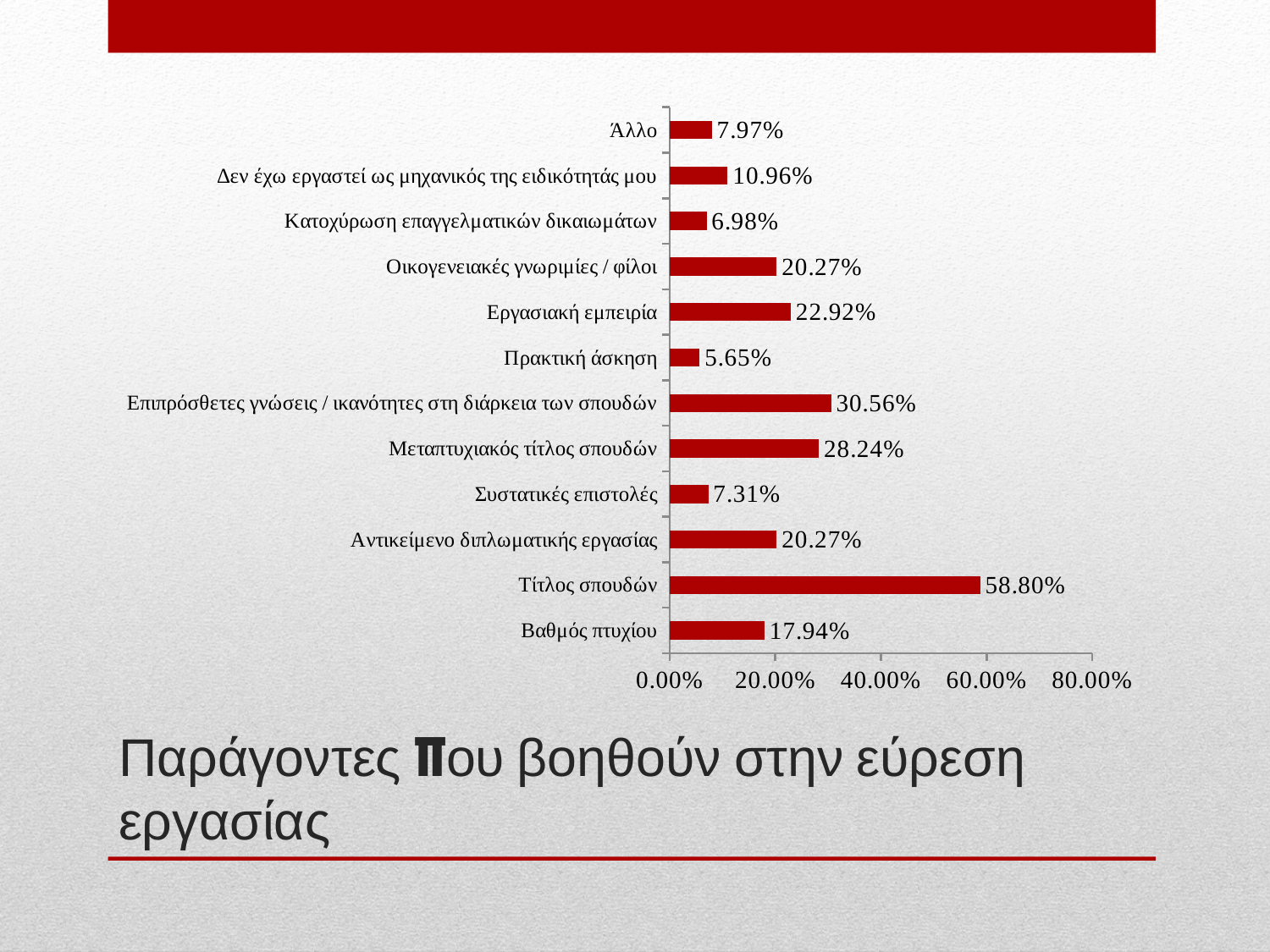

### Chart

| Category | Column1 |
|---|---|
| Βαθμός πτυχίου | 0.17940199335548174 |
| Τίτλος σπουδών | 0.5880398671096345 |
| Αντικείμενο διπλωματικής εργασίας | 0.2026578073089701 |
| Συστατικές επιστολές | 0.07308970099667775 |
| Μεταπτυχιακός τίτλος σπουδών | 0.2823920265780731 |
| Επιπρόσθετες γνώσεις / ικανότητες στη διάρκεια των σπουδών | 0.30564784053156147 |
| Πρακτική άσκηση | 0.05647840531561462 |
| Εργασιακή εμπειρία | 0.2292358803986711 |
| Οικογενειακές γνωριμίες / φίλοι | 0.2026578073089701 |
| Κατοχύρωση επαγγελματικών δικαιωμάτων | 0.06976744186046512 |
| Δεν έχω εργαστεί ως μηχανικός της ειδικότητάς μου | 0.10963455149501661 |
| Άλλο | 0.07973421926910298 |
# Παράγοντες που βοηθούν στην εύρεση εργασίας